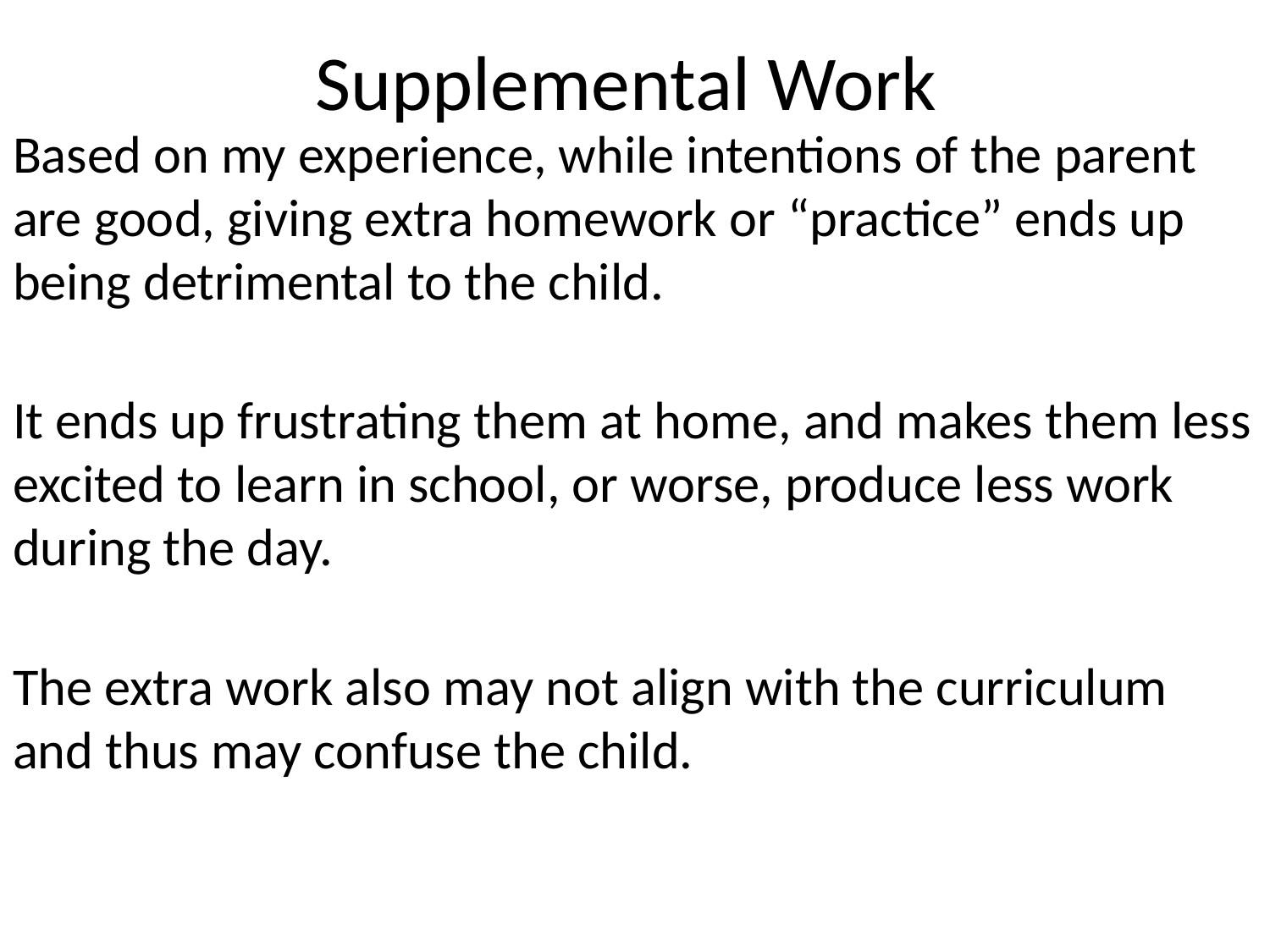

# Supplemental Work
Based on my experience, while intentions of the parent are good, giving extra homework or “practice” ends up being detrimental to the child.

It ends up frustrating them at home, and makes them less excited to learn in school, or worse, produce less work during the day.

The extra work also may not align with the curriculum and thus may confuse the child.